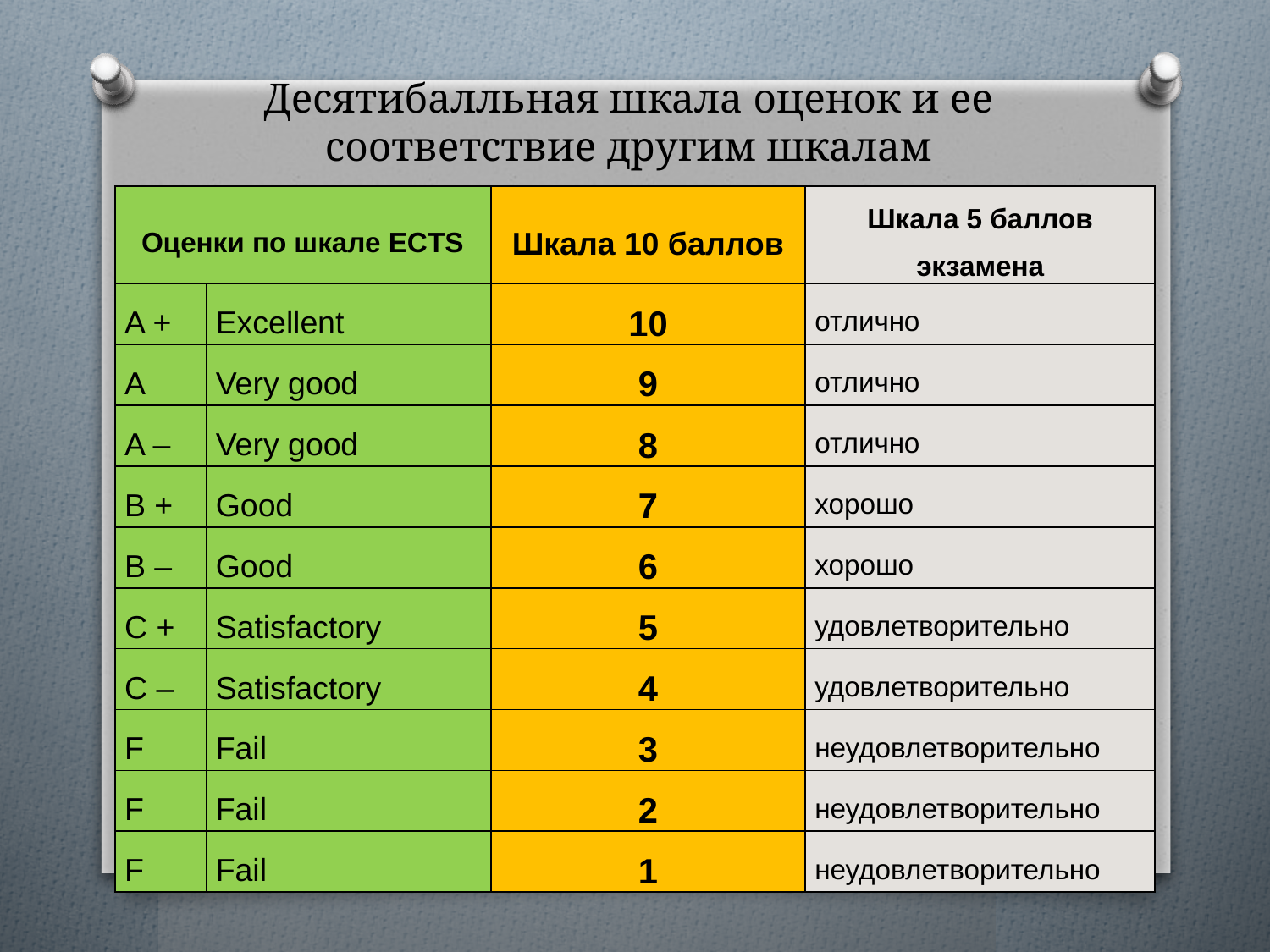

# Десятибалльная шкала оценок и ее соответствие другим шкалам
| Оценки по шкале ECTS |  | Шкала 10 баллов | Шкала 5 баллов экзамена |
| --- | --- | --- | --- |
| A + | Excellent | 10 | отлично |
| A | Very good | 9 | отлично |
| A – | Very good | 8 | отлично |
| B + | Good | 7 | хорошо |
| B – | Good | 6 | хорошо |
| C + | Satisfactory | 5 | удовлетворительно |
| C – | Satisfactory | 4 | удовлетворительно |
| F | Fail | 3 | неудовлетворительно |
| F | Fail | 2 | неудовлетворительно |
| F | Fail | 1 | неудовлетворительно |
2017-18 учебный год, НИУ ВШЭ
42